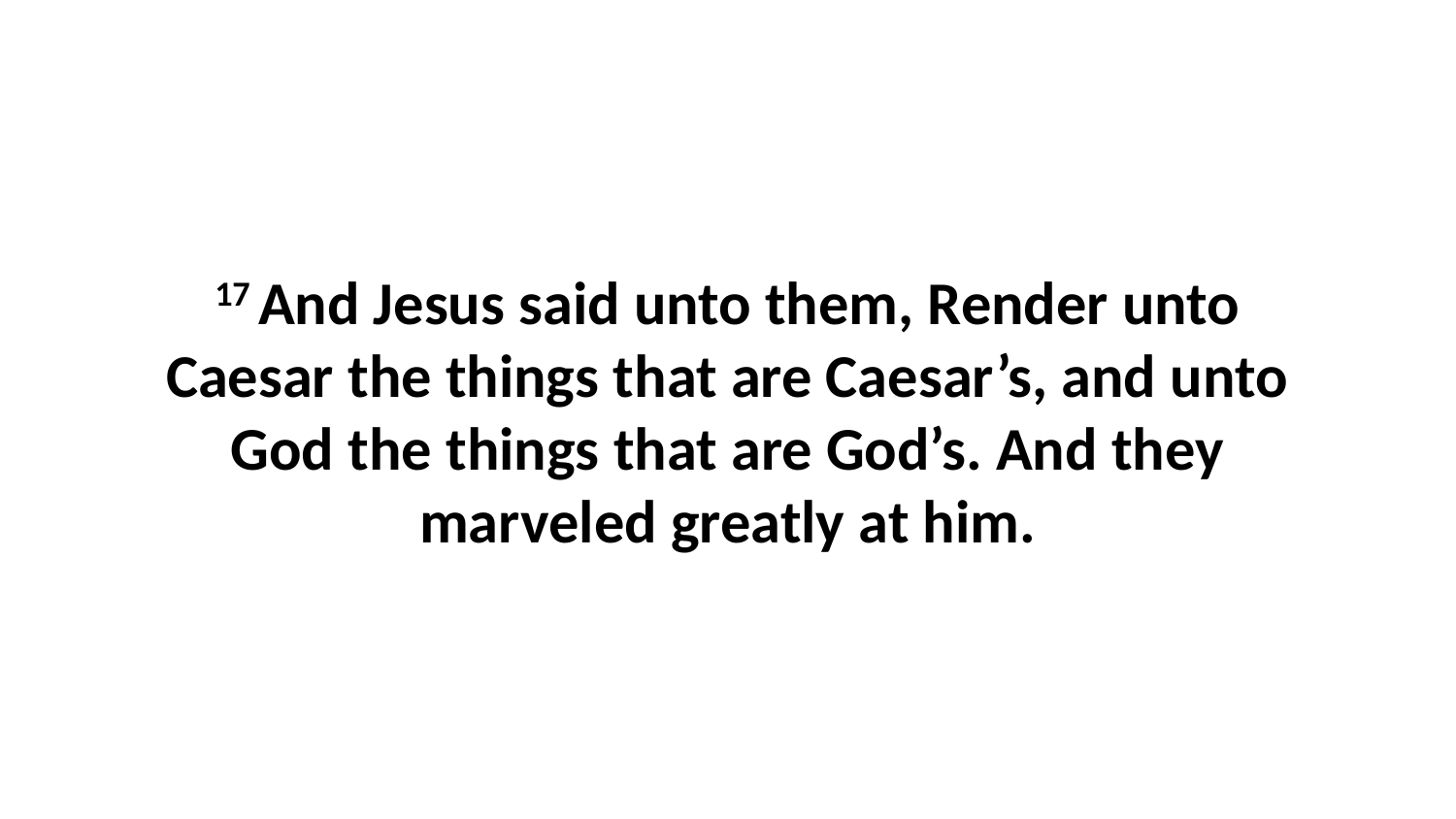

17 And Jesus said unto them, Render unto Caesar the things that are Caesar’s, and unto God the things that are God’s. And they marveled greatly at him.